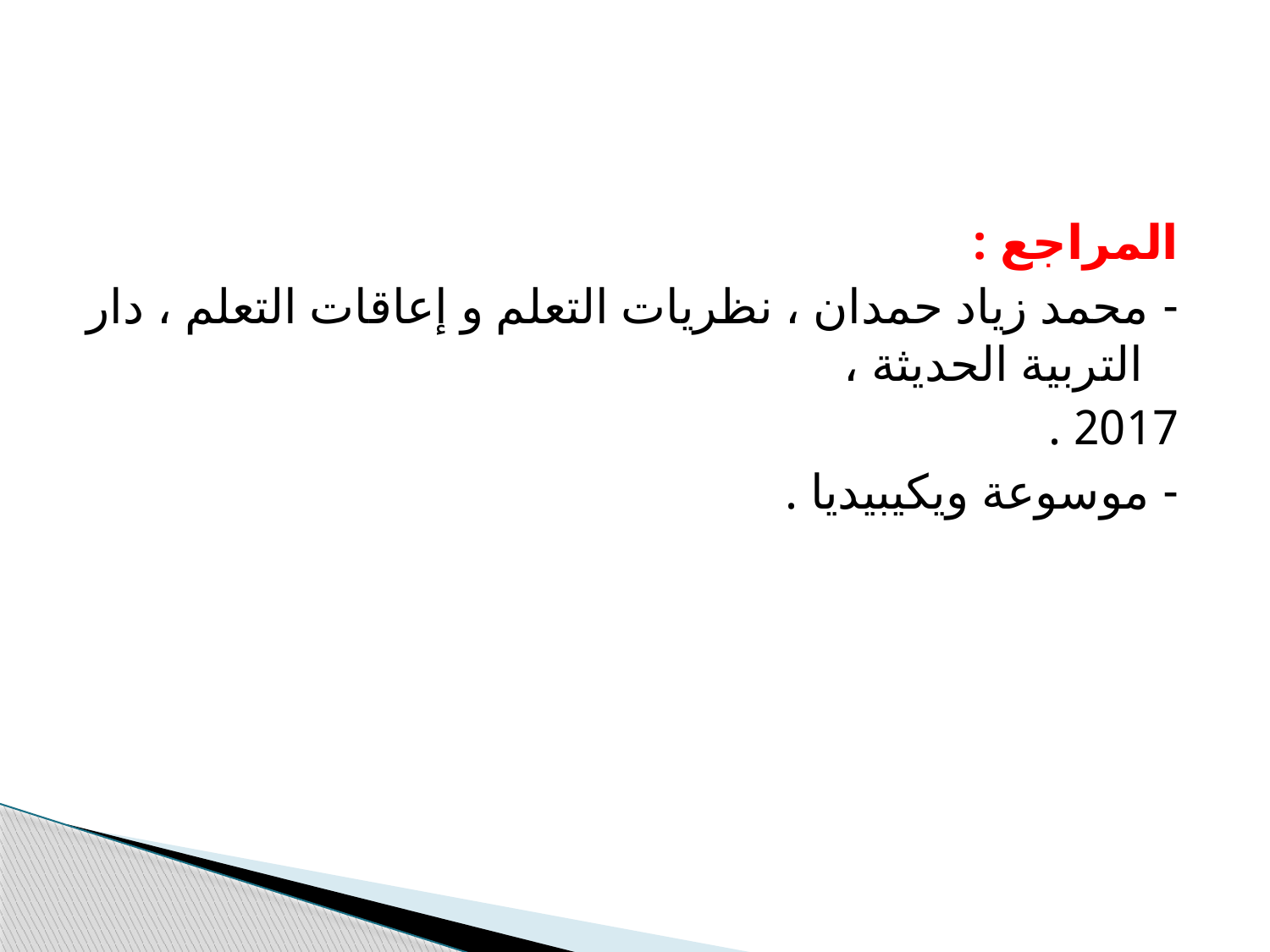

#
المراجع :
- محمد زياد حمدان ، نظريات التعلم و إعاقات التعلم ، دار التربية الحديثة ،
2017 .
- موسوعة ويكيبيديا .